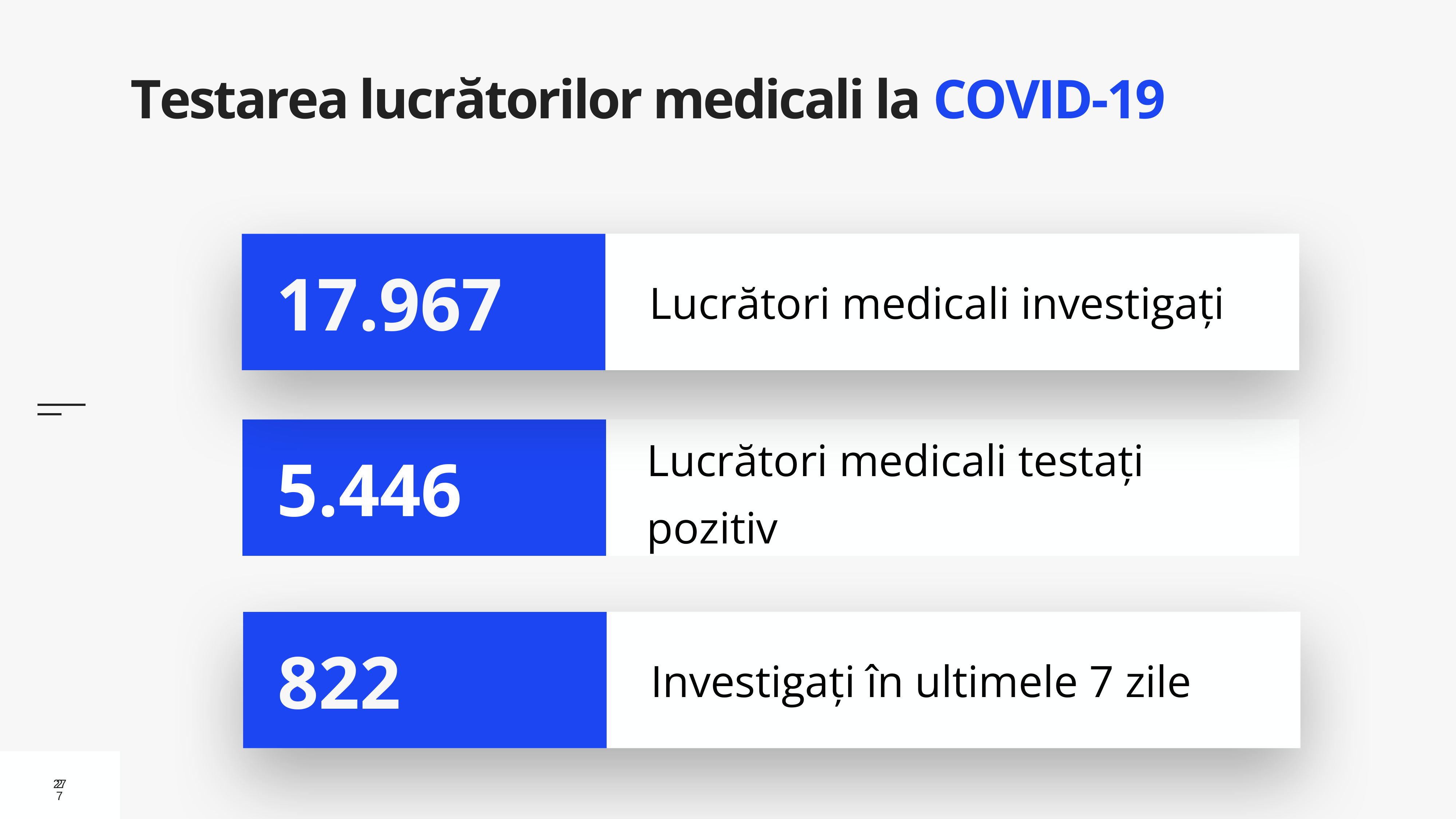

# Testarea lucrătorilor medicali la COVID-19

Lucrători medicali investigați

17.967

Lucrători medicali testați pozitiv

5.446

Investigați în ultimele 7 zile

822
27
27